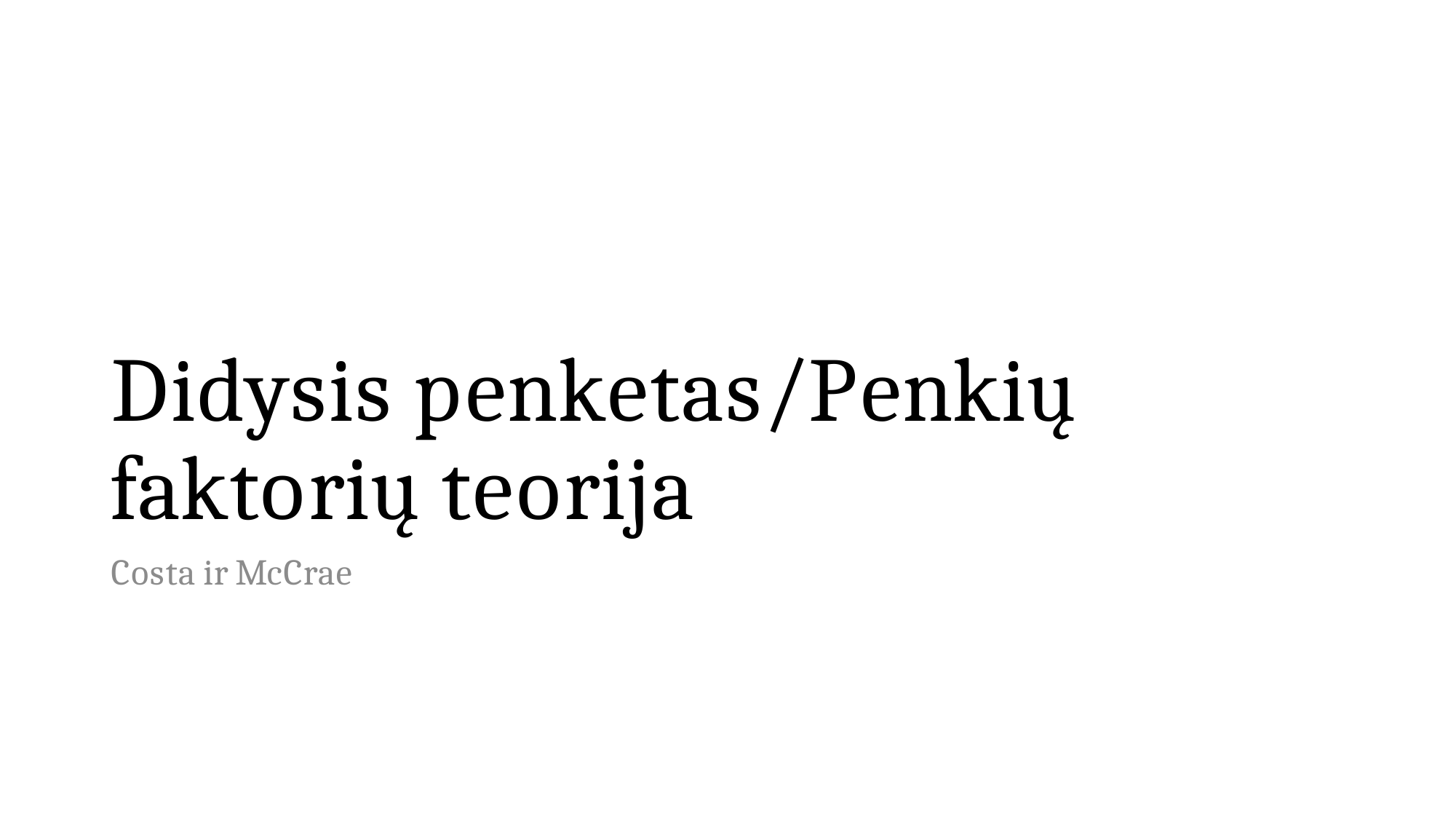

# Didysis penketas/Penkių faktorių teorija
Costa ir McCrae